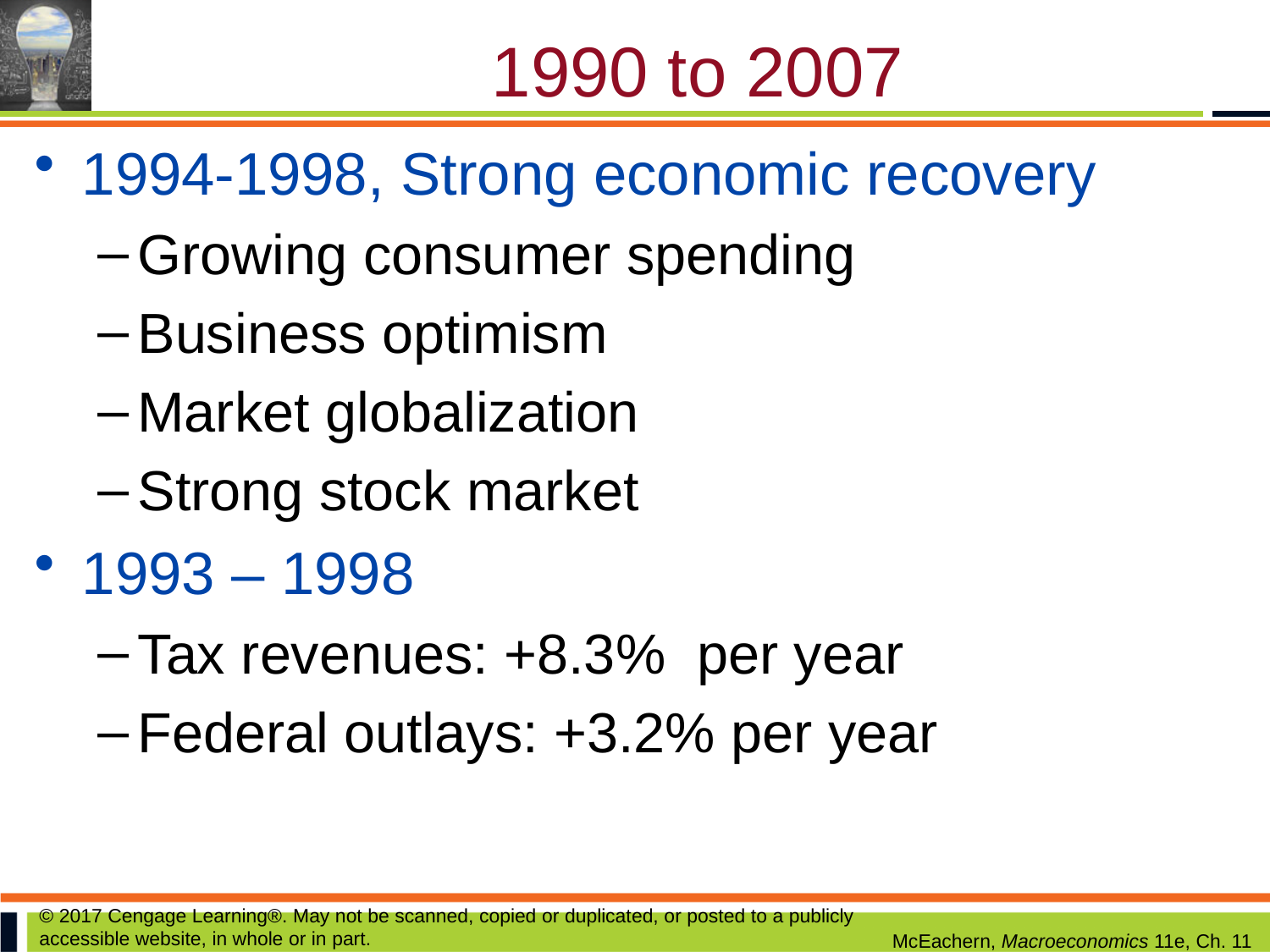

# 1990 to 2007
1994-1998, Strong economic recovery
Growing consumer spending
Business optimism
Market globalization
Strong stock market
1993 – 1998
Tax revenues: +8.3%  per year
Federal outlays: +3.2% per year
© 2017 Cengage Learning®. May not be scanned, copied or duplicated, or posted to a publicly accessible website, in whole or in part.